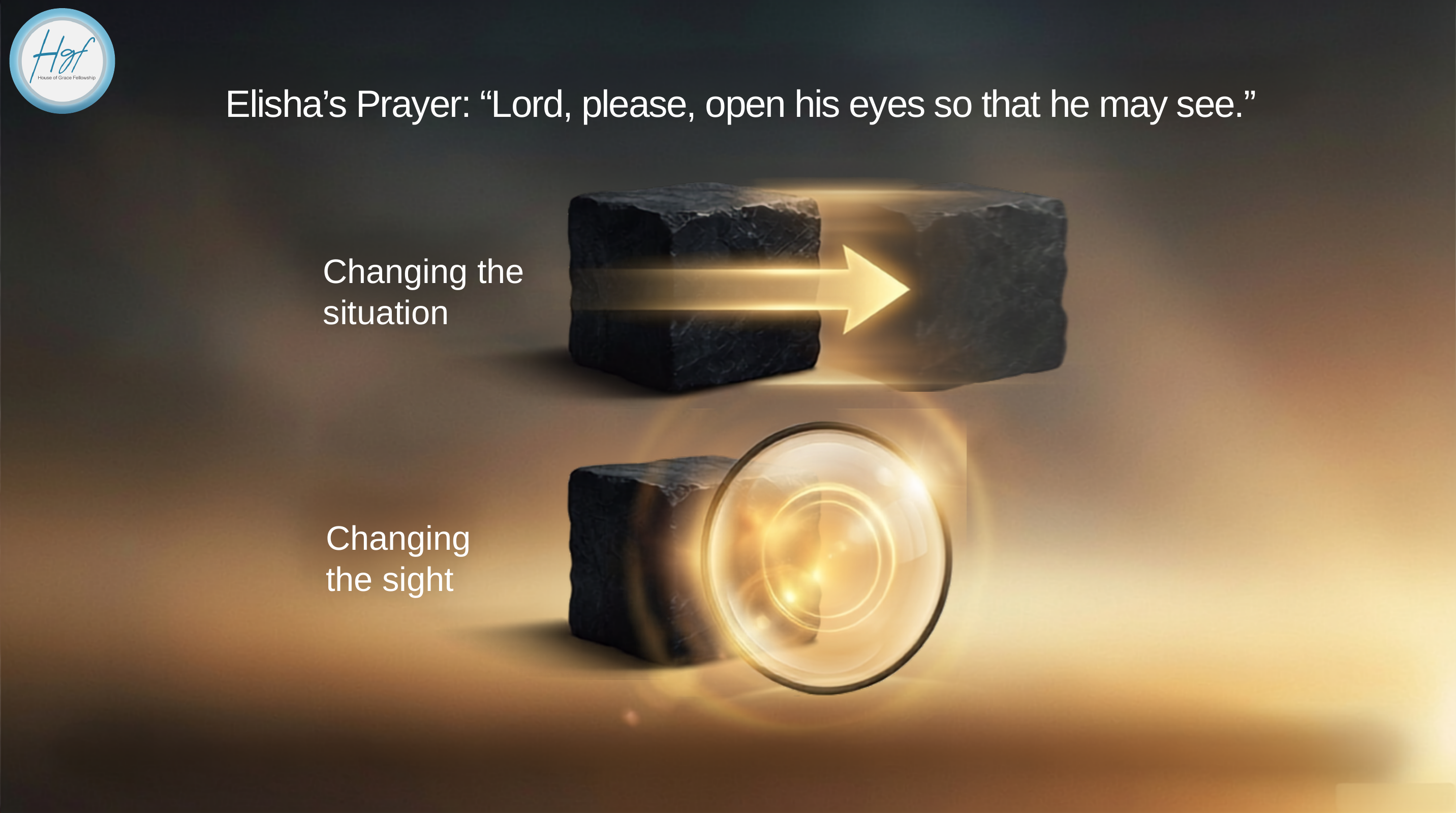

Elisha’s Prayer: “Lord, please, open his eyes so that he may see.”

Changing the situation

Changing the sight